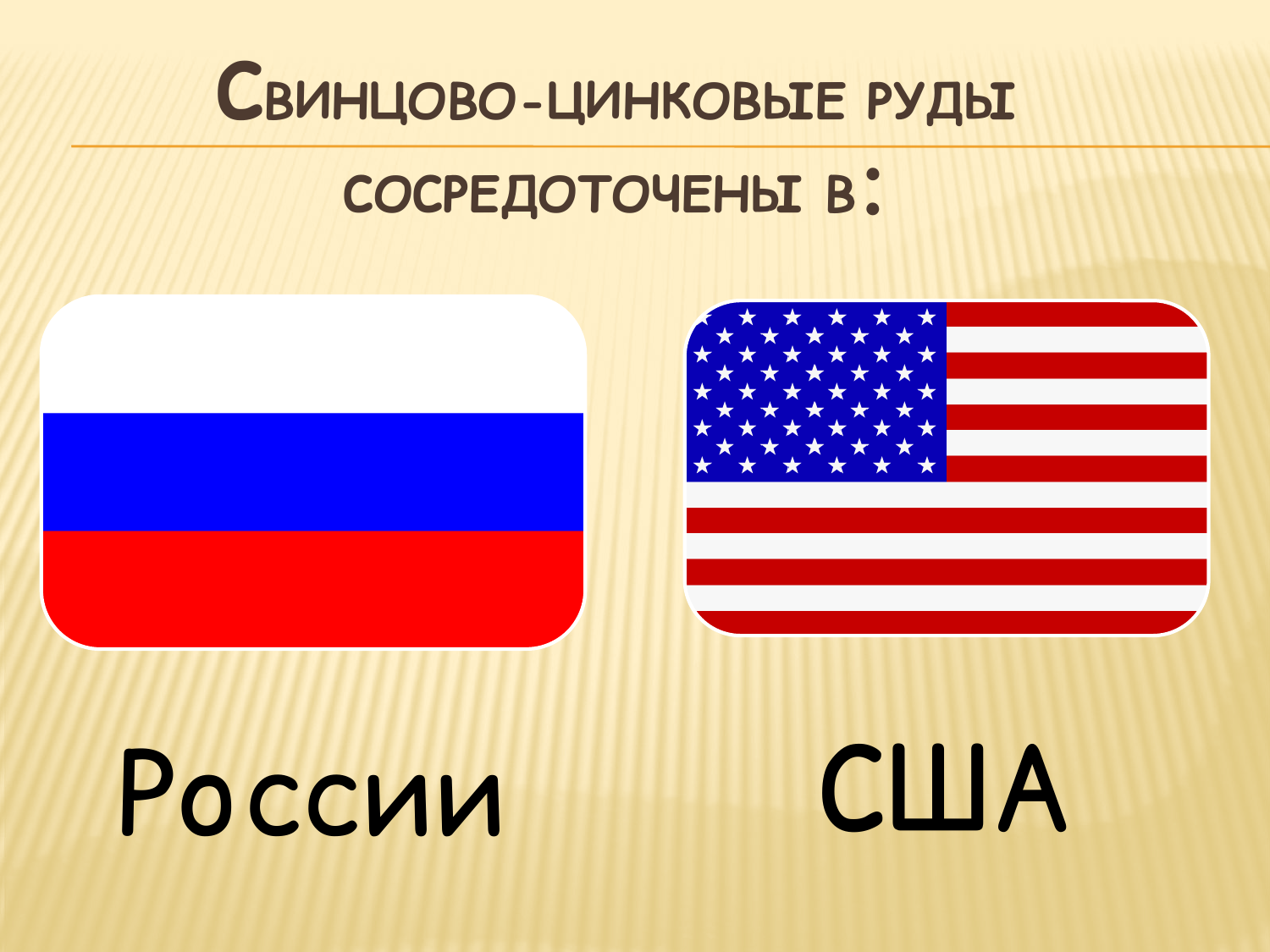

# Свинцово-цинковые руды сосредоточены в:
России
США